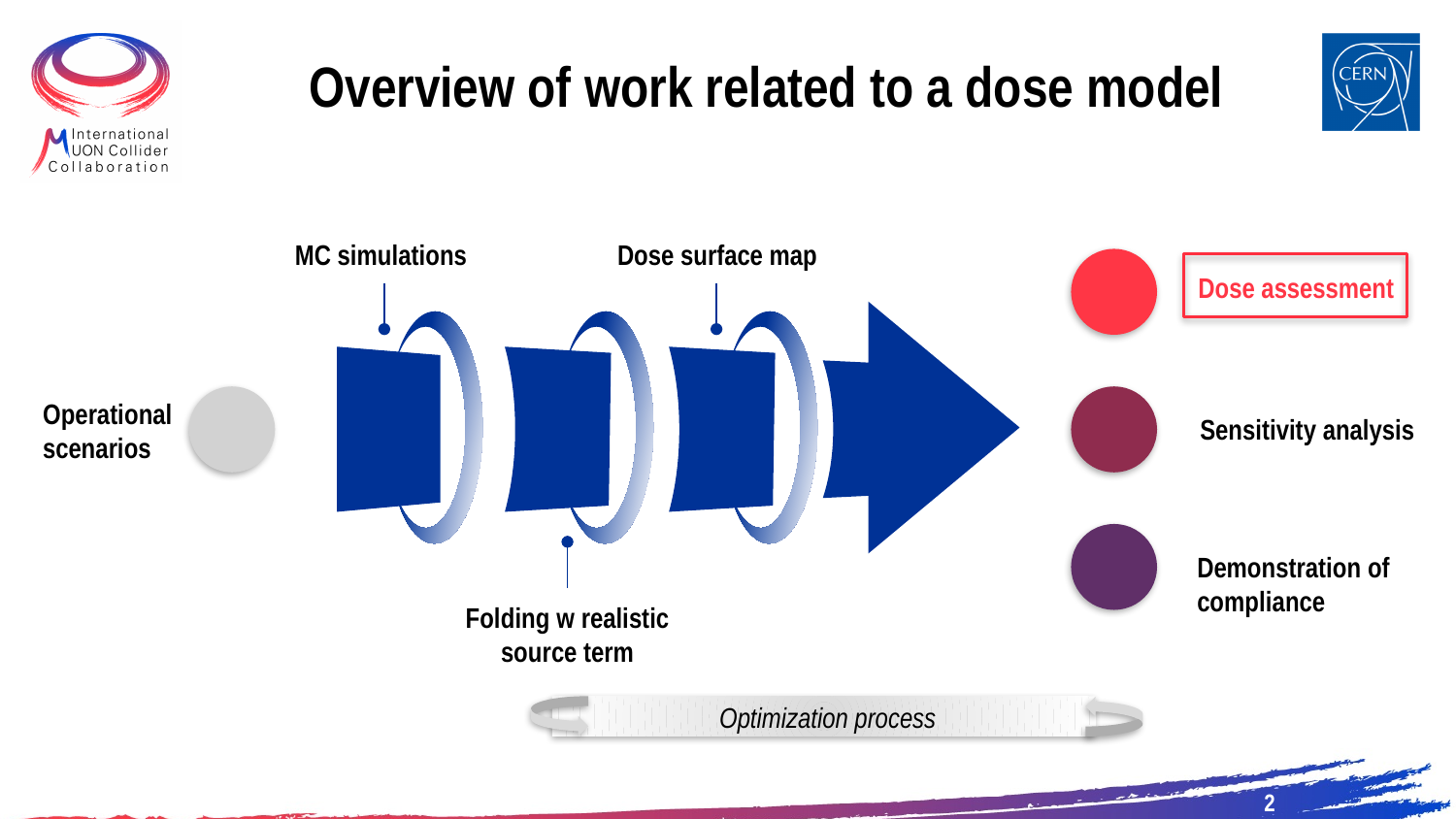

# Overview of work related to a dose model
MC simulations
Dose surface map

Dose assessment

Operational scenarios
Sensitivity analysis

Demonstration of compliance
Folding w realistic source term
Optimization process

2